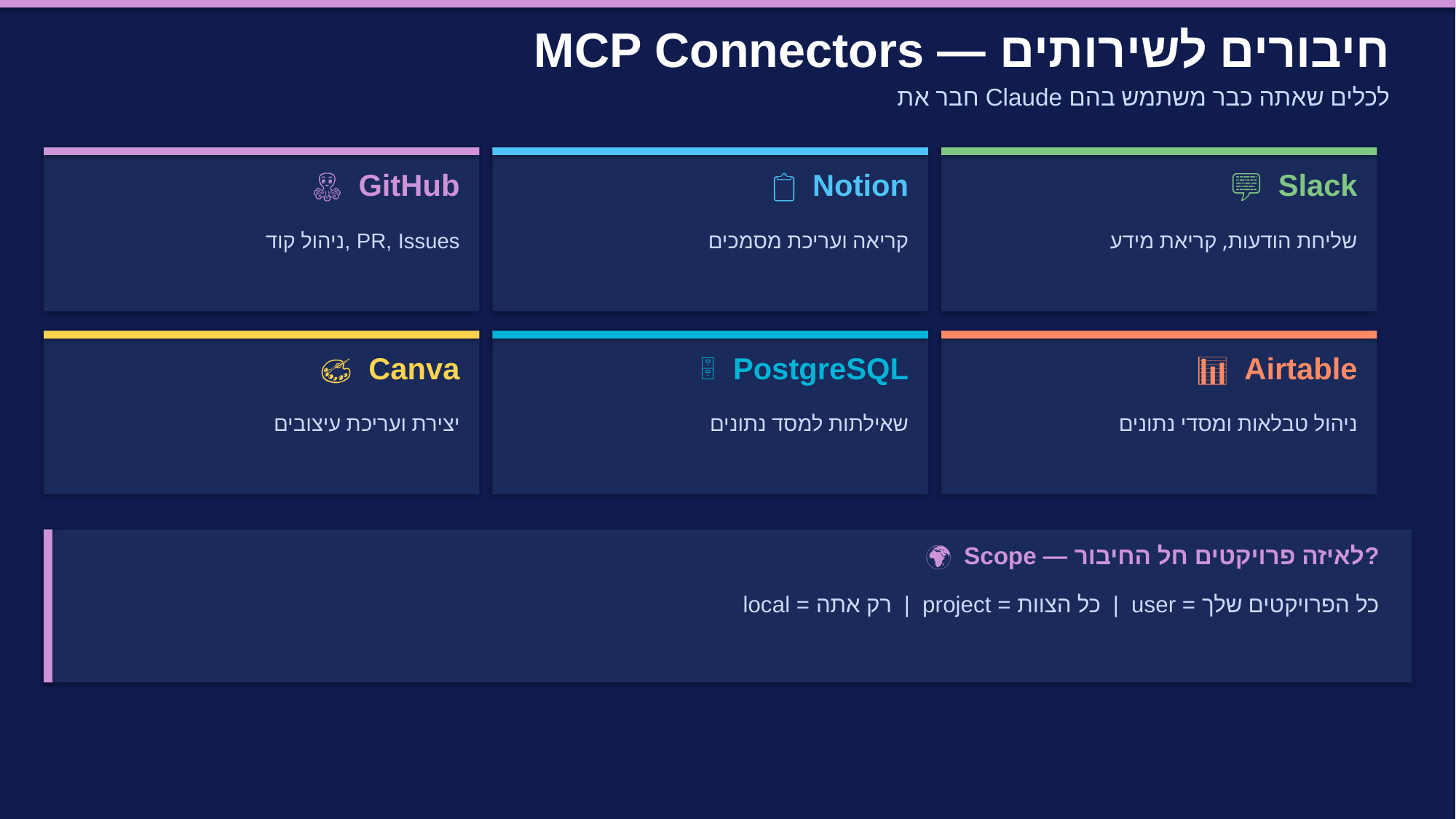

MCP Connectors — חיבורים לשירותים
חבר את Claude לכלים שאתה כבר משתמש בהם

🐙  GitHub
📋  Notion
💬  Slack
ניהול קוד, PR, Issues
קריאה ועריכת מסמכים
שליחת הודעות, קריאת מידע

🎨  Canva
🗄️  PostgreSQL
📊  Airtable
יצירת ועריכת עיצובים
שאילתות למסד נתונים
ניהול טבלאות ומסדי נתונים

🌍  Scope — לאיזה פרויקטים חל החיבור?
local = רק אתה  |  project = כל הצוות  |  user = כל הפרויקטים שלך